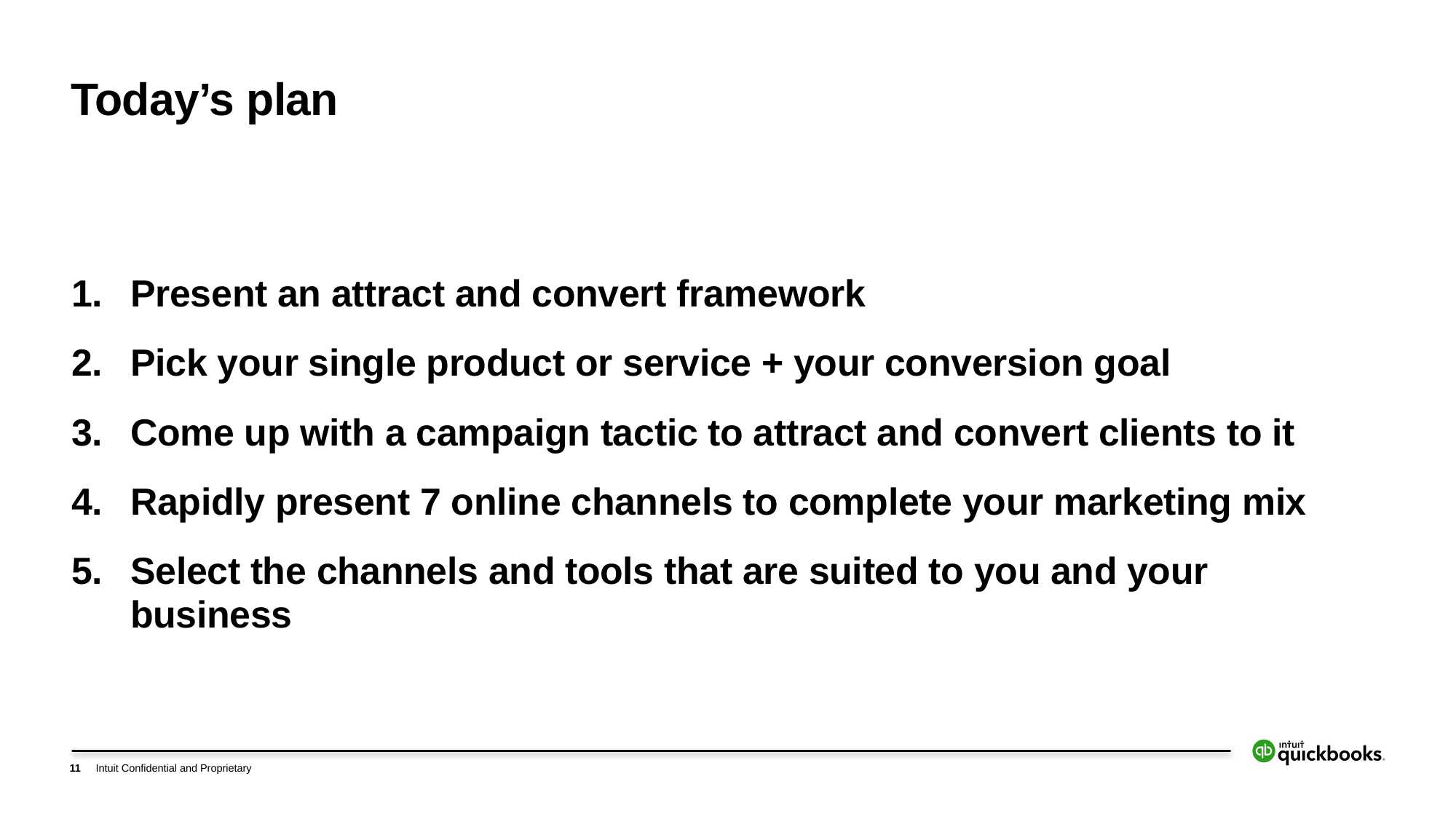

# Today’s plan
Present an attract and convert framework
Pick your single product or service + your conversion goal
Come up with a campaign tactic to attract and convert clients to it
Rapidly present 7 online channels to complete your marketing mix
Select the channels and tools that are suited to you and your business